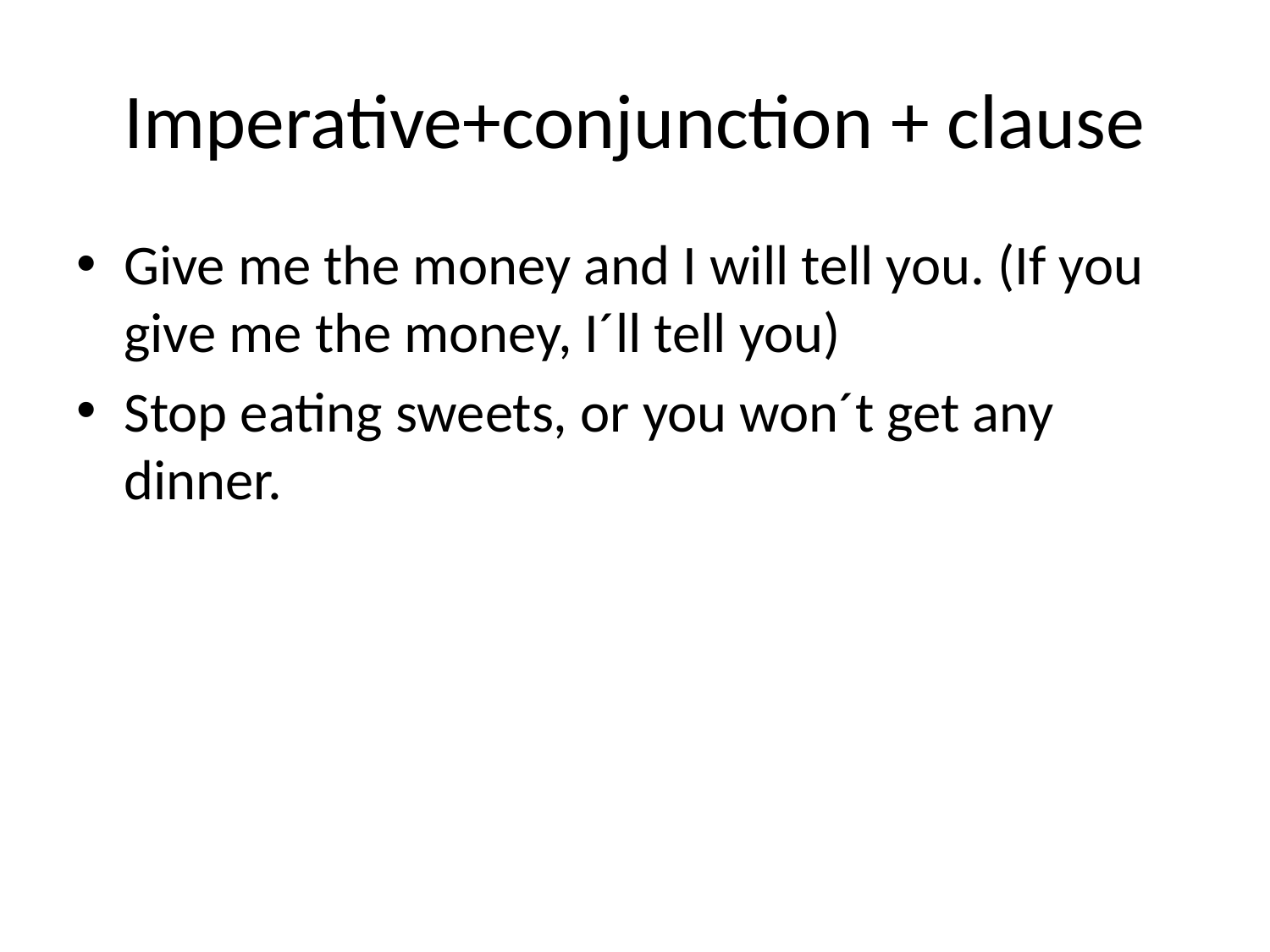

# Imperative+conjunction + clause
Give me the money and I will tell you. (If you give me the money, I´ll tell you)
Stop eating sweets, or you won´t get any dinner.